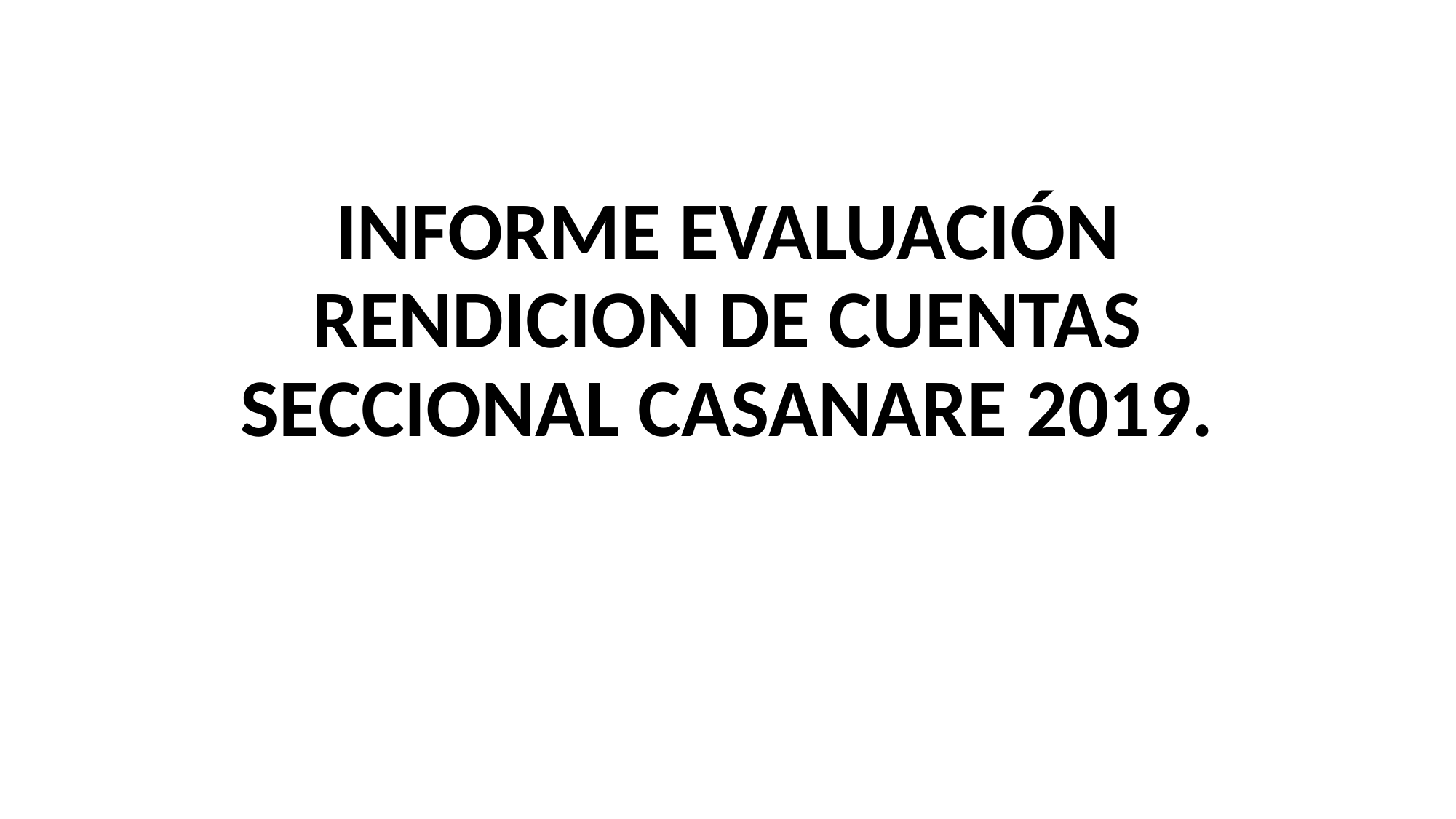

INFORME EVALUACIÓN RENDICION DE CUENTAS SECCIONAL CASANARE 2019.